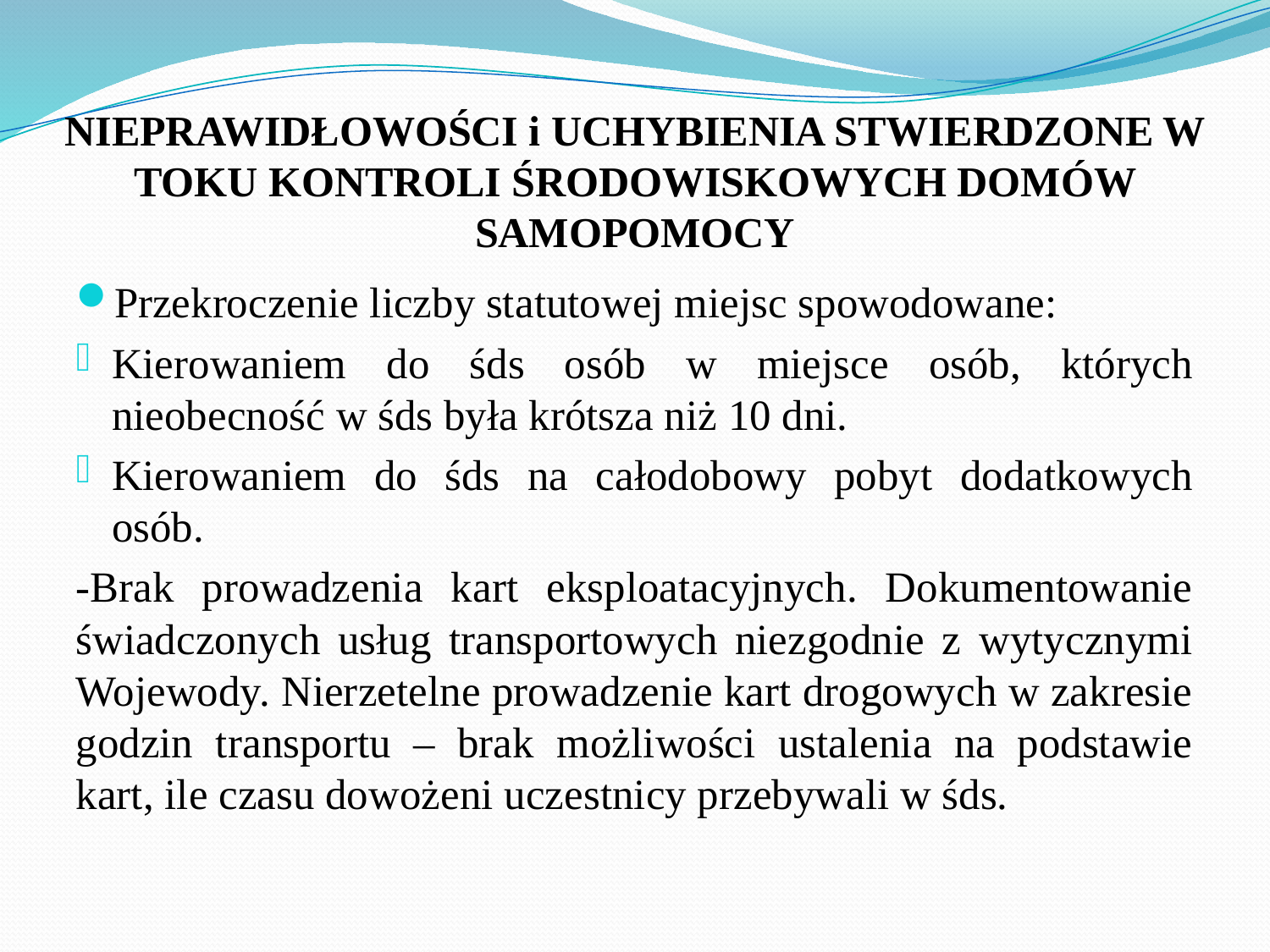

# NIEPRAWIDŁOWOŚCI i UCHYBIENIA STWIERDZONE W TOKU KONTROLI ŚRODOWISKOWYCH DOMÓW SAMOPOMOCY
Przekroczenie liczby statutowej miejsc spowodowane:
Kierowaniem do śds osób w miejsce osób, których nieobecność w śds była krótsza niż 10 dni.
Kierowaniem do śds na całodobowy pobyt dodatkowych osób.
-Brak prowadzenia kart eksploatacyjnych. Dokumentowanie świadczonych usług transportowych niezgodnie z wytycznymi Wojewody. Nierzetelne prowadzenie kart drogowych w zakresie godzin transportu – brak możliwości ustalenia na podstawie kart, ile czasu dowożeni uczestnicy przebywali w śds.